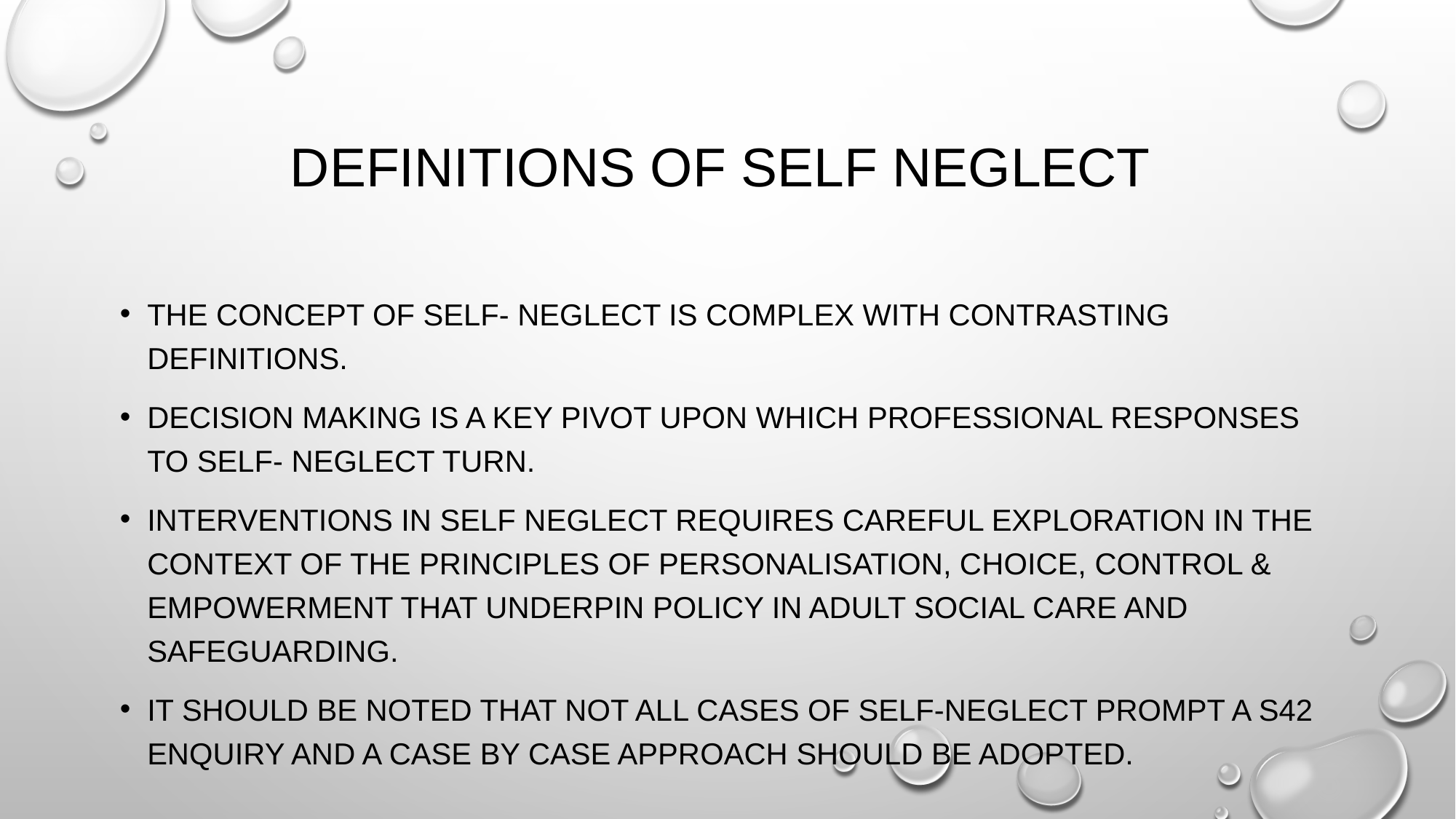

# Definitions of self neglect
The concept of self- neglect is complex with contrasting definitions.
Decision making is a key pivot upon which professional responses to self- neglect turn.
Interventions in self neglect requires careful exploration in the context of the principles of personalisation, choice, control & empowerment that underpin policy in adult social care and safeguarding.
It should be noted that not all cases of self-neglect prompt a s42 enquiry and a case by case approach should be adopted.